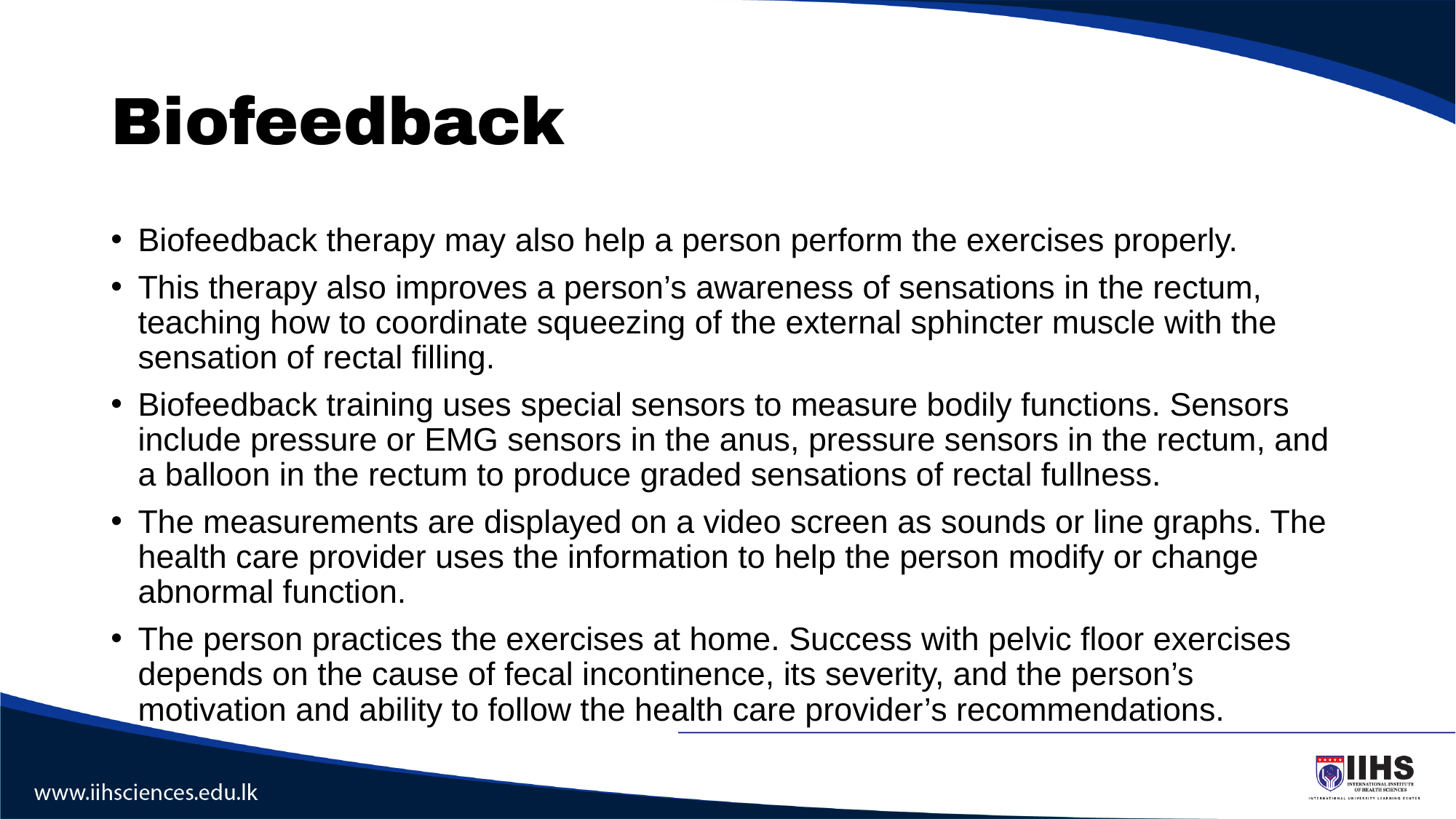

# Biofeedback
Biofeedback therapy may also help a person perform the exercises properly.
This therapy also improves a person’s awareness of sensations in the rectum, teaching how to coordinate squeezing of the external sphincter muscle with the sensation of rectal filling.
Biofeedback training uses special sensors to measure bodily functions. Sensors include pressure or EMG sensors in the anus, pressure sensors in the rectum, and a balloon in the rectum to produce graded sensations of rectal fullness.
The measurements are displayed on a video screen as sounds or line graphs. The health care provider uses the information to help the person modify or change abnormal function.
The person practices the exercises at home. Success with pelvic floor exercises depends on the cause of fecal incontinence, its severity, and the person’s motivation and ability to follow the health care provider’s recommendations.